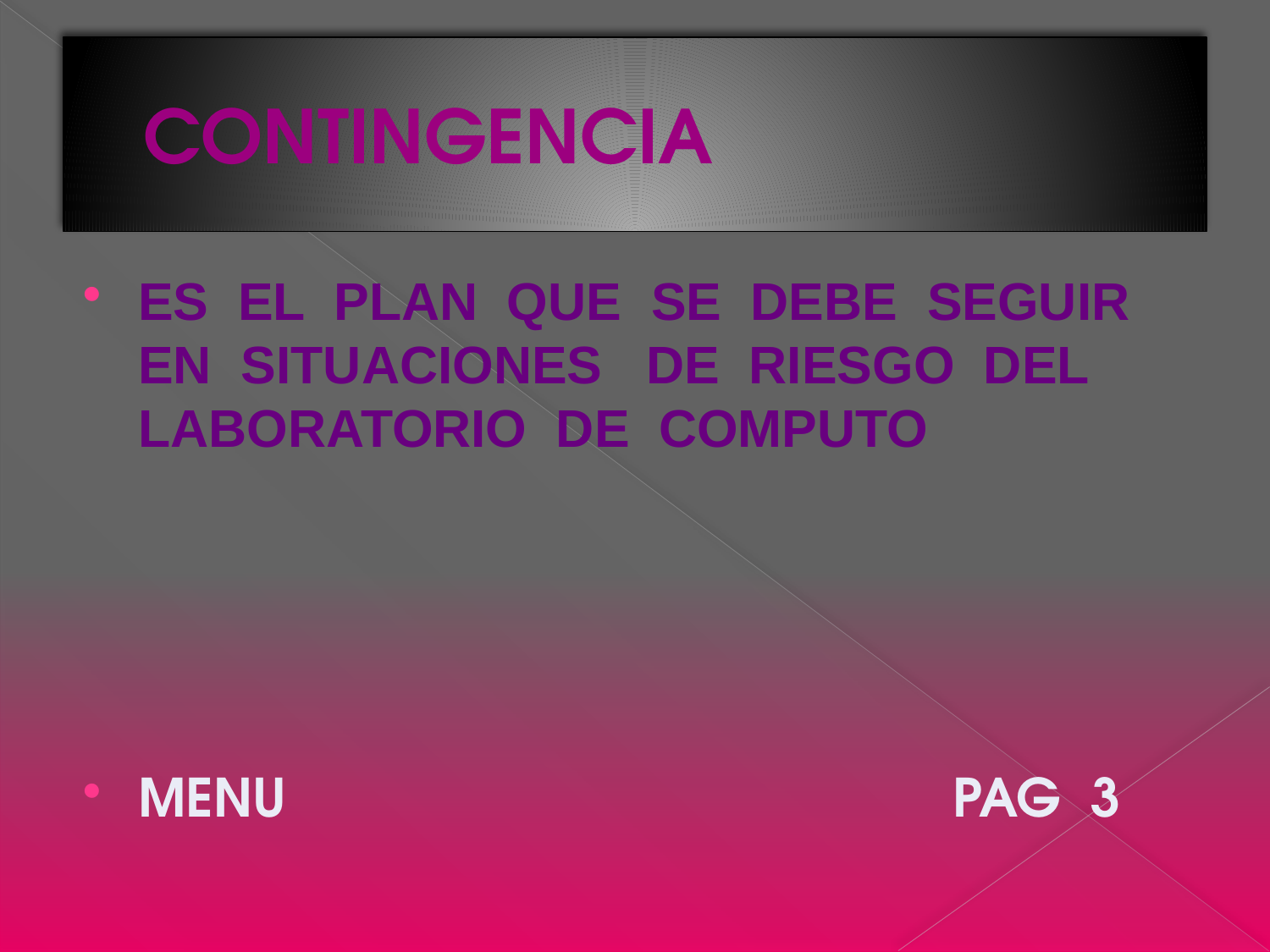

# CONTINGENCIA
ES  EL  PLAN  QUE  SE  DEBE  SEGUIR  EN  SITUACIONES   DE  RIESGO  DEL  LABORATORIO  DE  COMPUTO

MENU                                             PAG  3